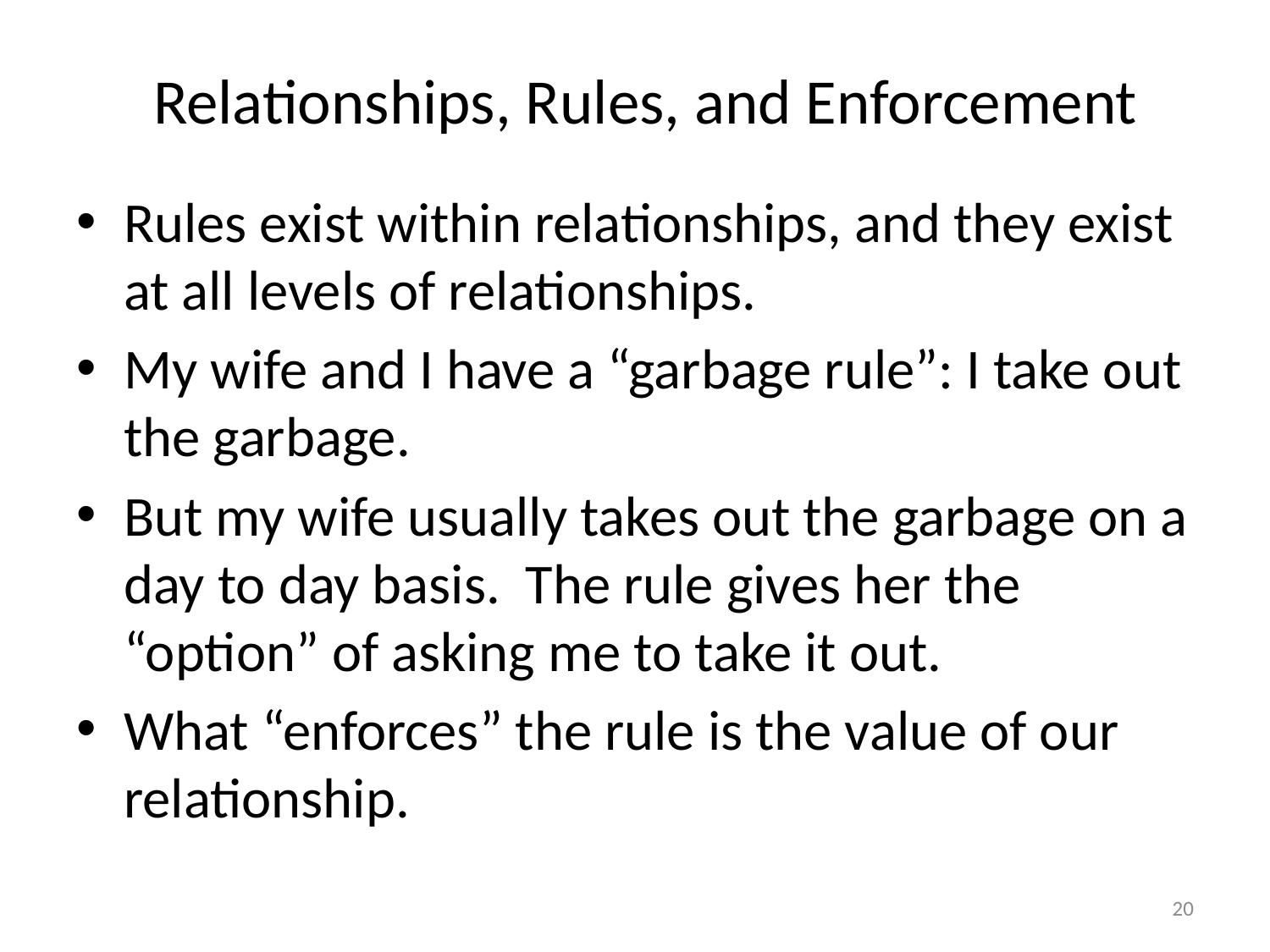

# Relationships, Rules, and Enforcement
Rules exist within relationships, and they exist at all levels of relationships.
My wife and I have a “garbage rule”: I take out the garbage.
But my wife usually takes out the garbage on a day to day basis.  The rule gives her the “option” of asking me to take it out.
What “enforces” the rule is the value of our relationship.

20